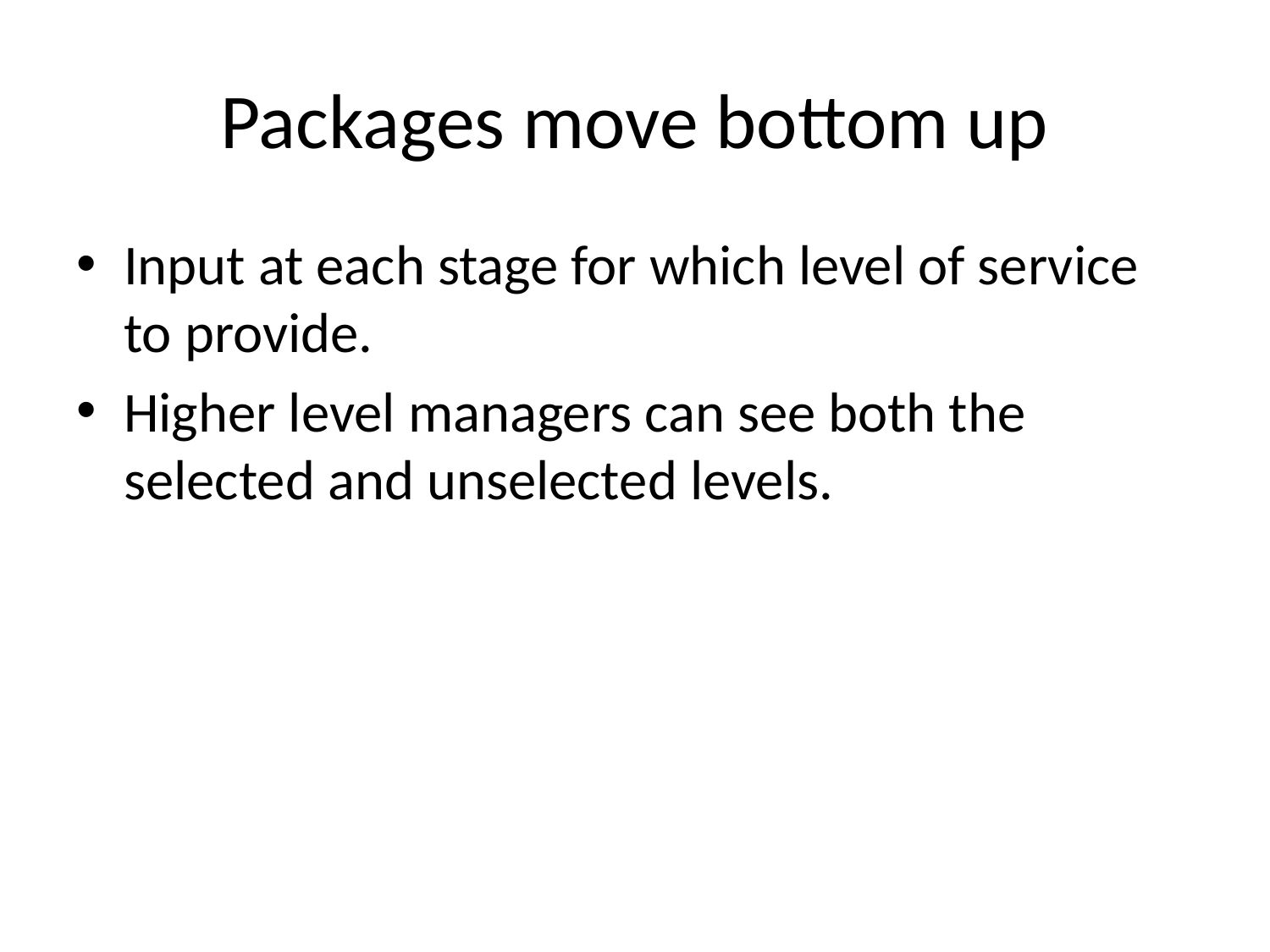

# Packages move bottom up
Input at each stage for which level of service to provide.
Higher level managers can see both the selected and unselected levels.